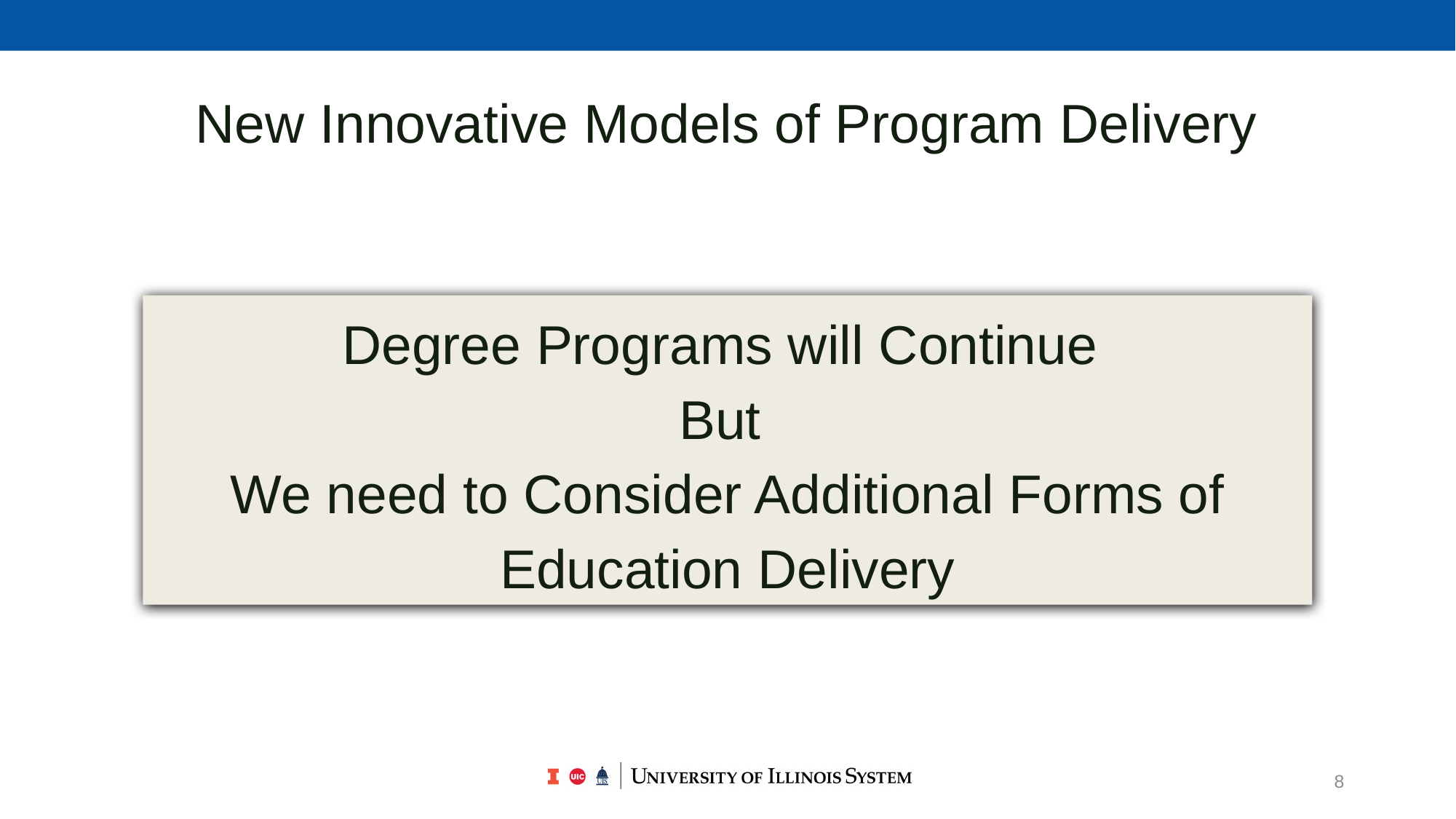

New Innovative Models of Program Delivery

Degree Programs will Continue
But
We need to Consider Additional Forms of Education Delivery
8